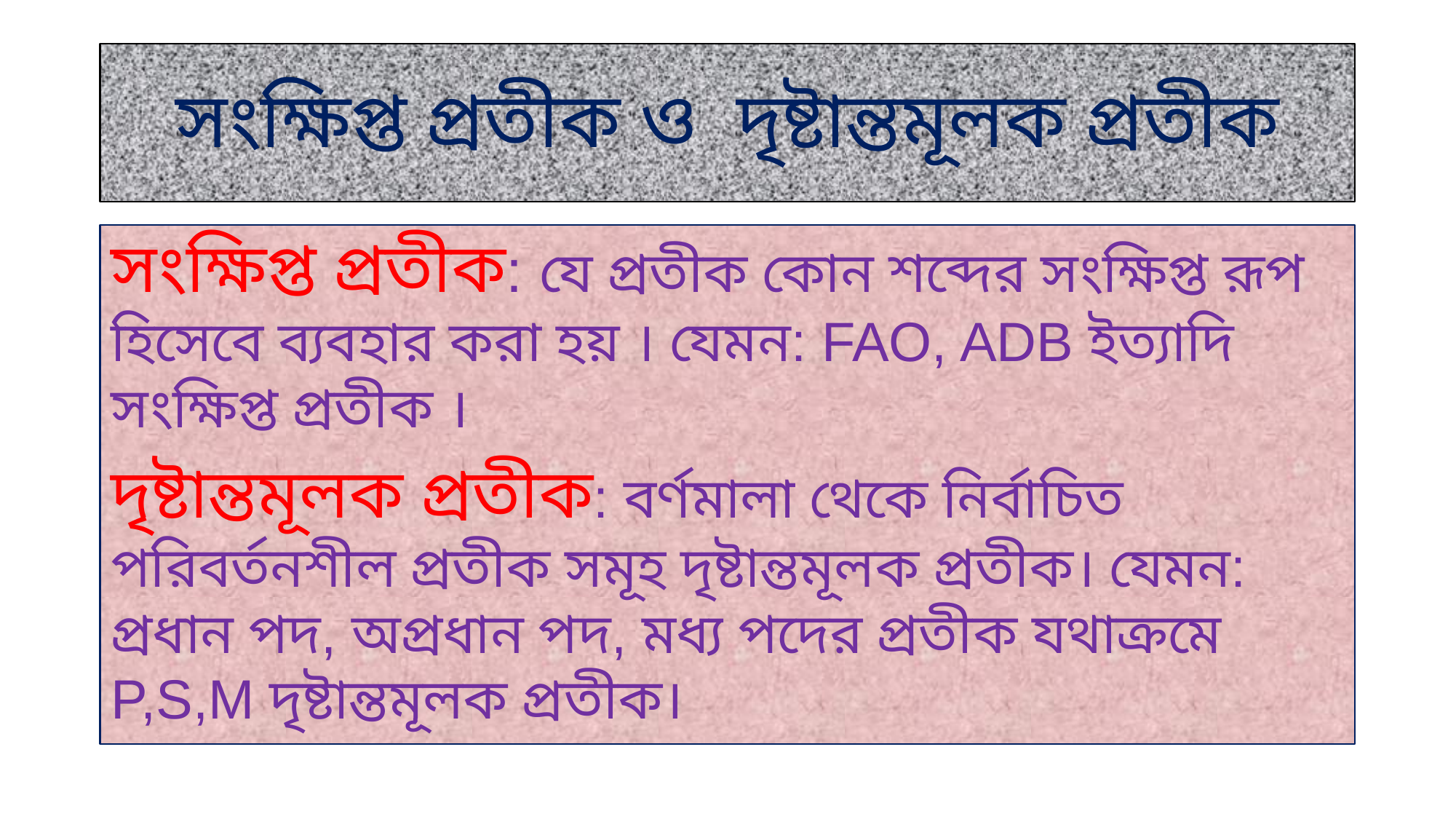

# সংক্ষিপ্ত প্রতীক ও  দৃষ্টান্তমূলক প্রতীক
সংক্ষিপ্ত প্রতীক: যে প্রতীক কোন শব্দের সংক্ষিপ্ত রূপ হিসেবে ব্যবহার করা হয় । যেমন: FAO, ADB ইত্যাদি সংক্ষিপ্ত প্রতীক ।
দৃষ্টান্তমূলক প্রতীক: বর্ণমালা থেকে নির্বাচিত পরিবর্তনশীল প্রতীক সমূহ দৃষ্টান্তমূলক প্রতীক। যেমন: প্রধান পদ, অপ্রধান পদ, মধ্য পদের প্রতীক যথাক্রমে P,S,M দৃষ্টান্তমূলক প্রতীক।